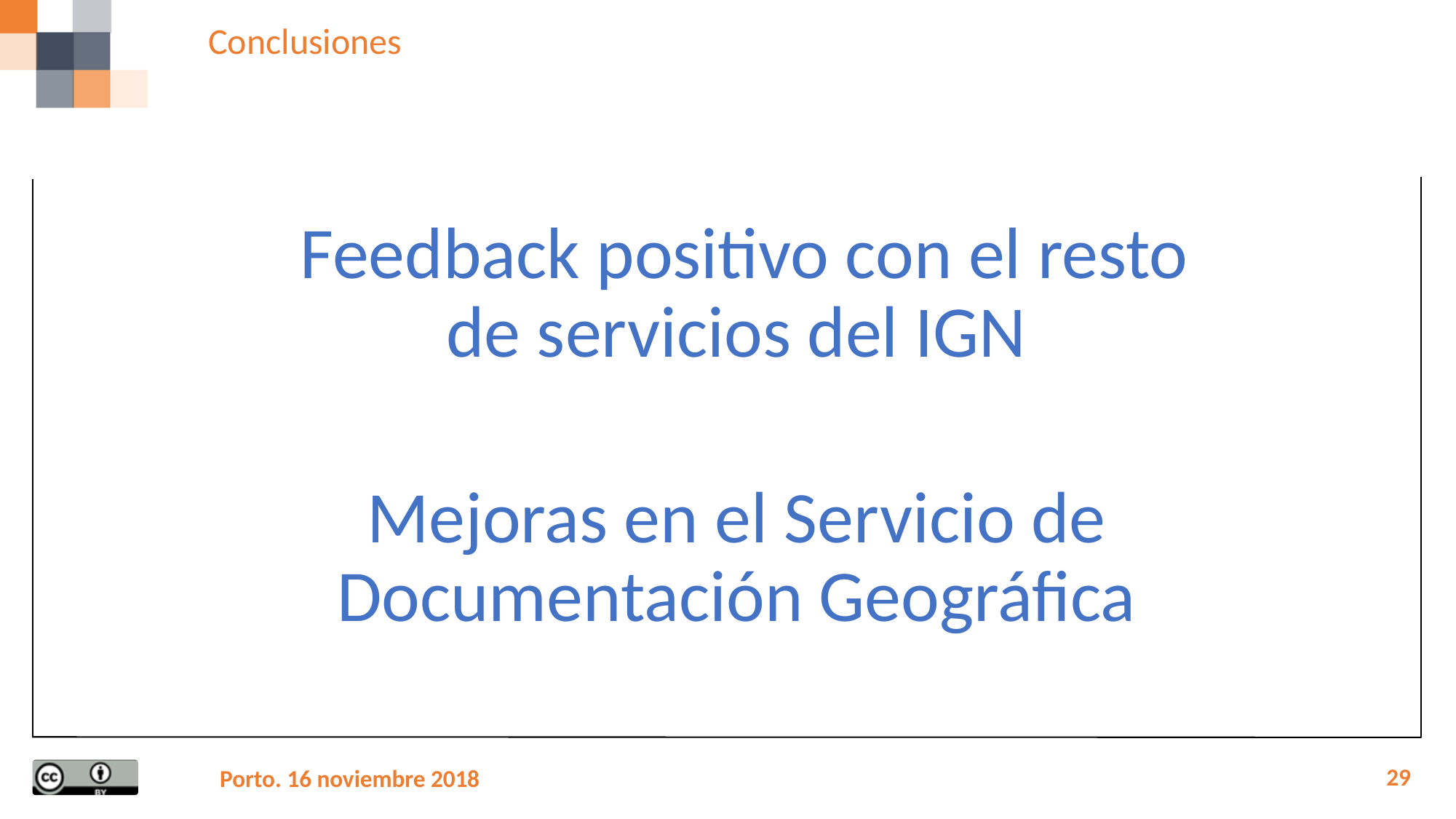

Conclusiones
Feedback positivo con el resto de servicios del IGN
Mejoras en el Servicio de Documentación Geográfica
Porto. 16 noviembre 2018